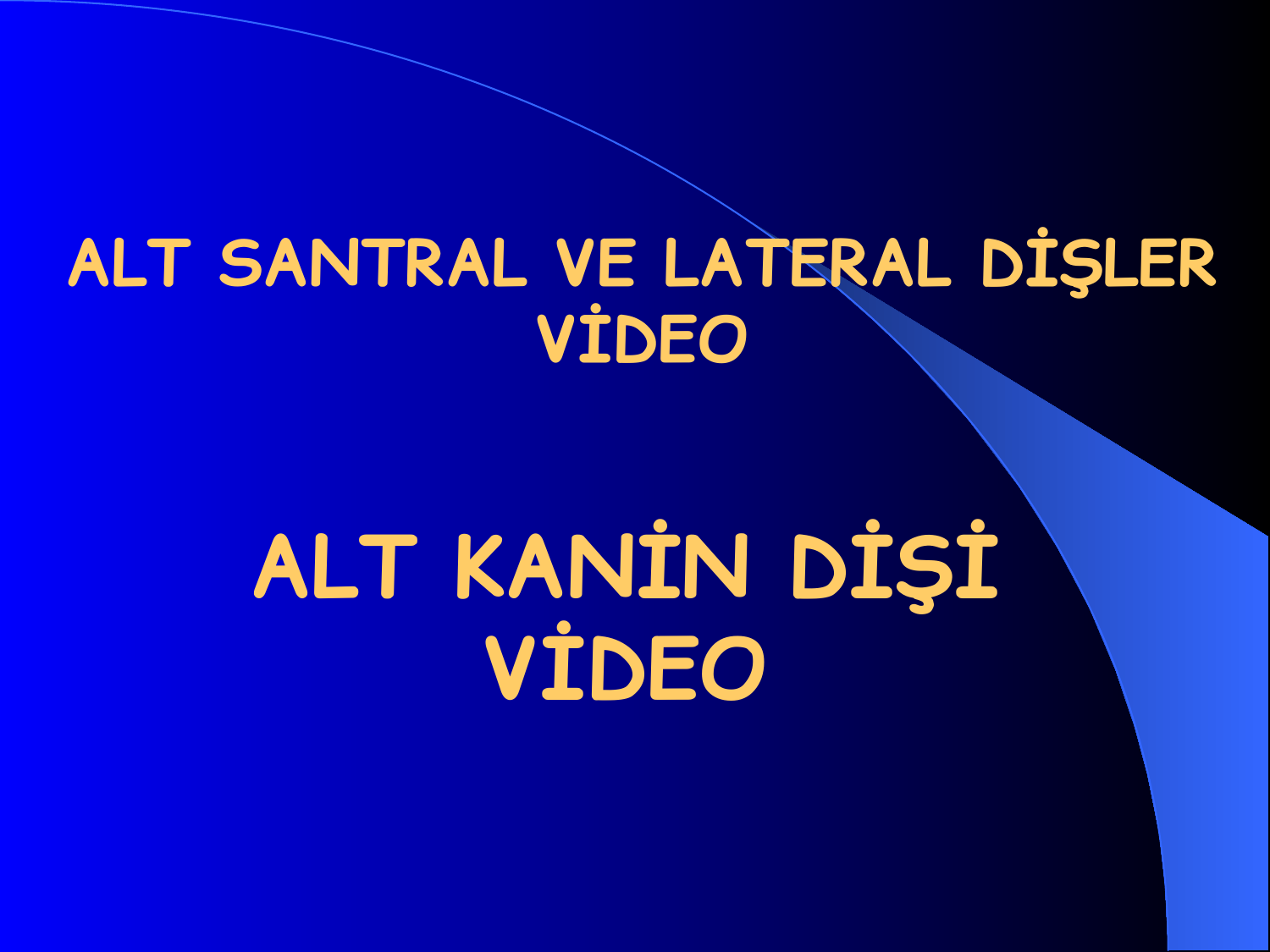

ALT SANTRAL VE LATERAL DİŞLER
VİDEO
ALT KANİN DİŞİ
VİDEO